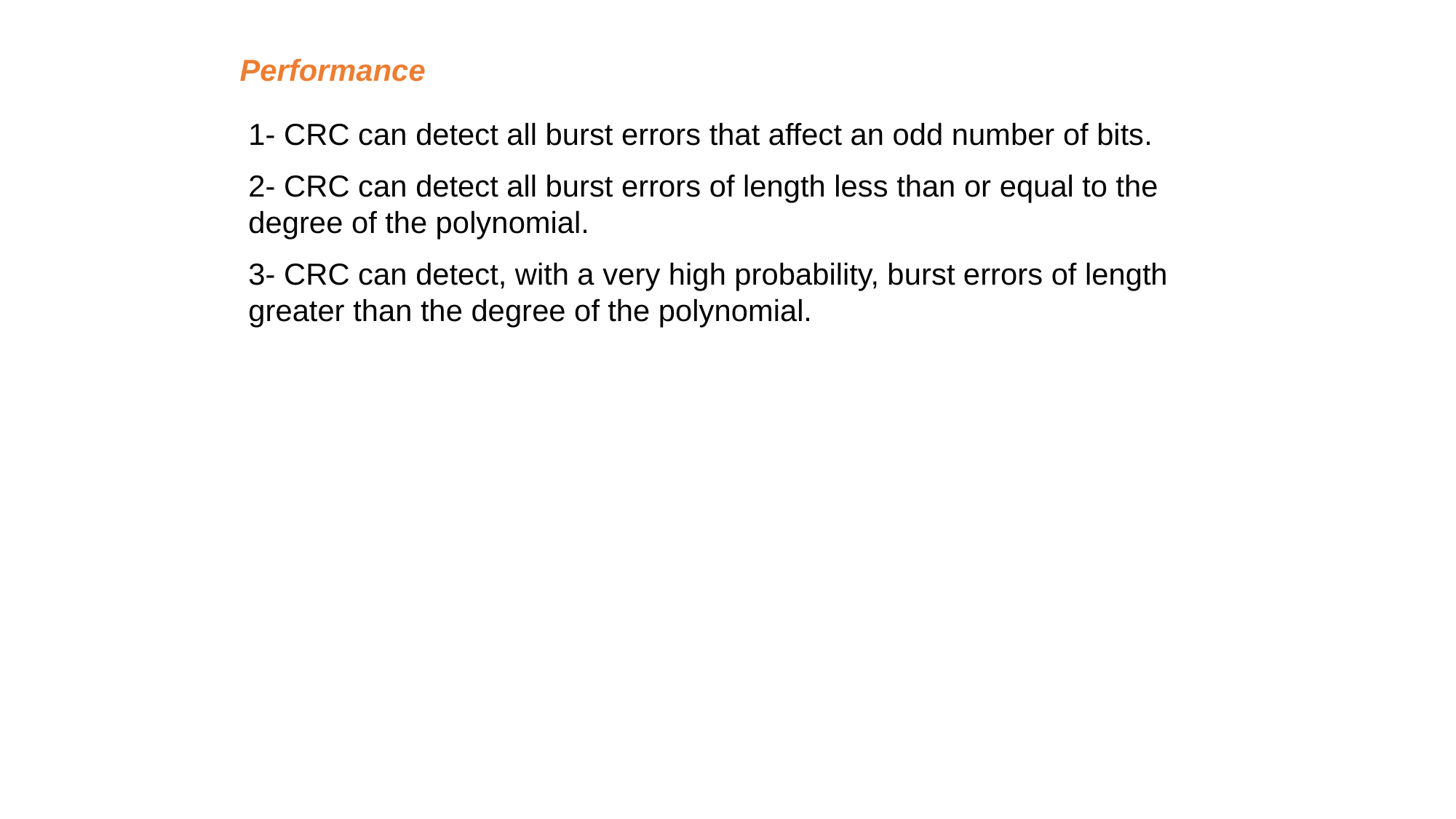

Performance
1- CRC can detect all burst errors that affect an odd number of bits.
2- CRC can detect all burst errors of length less than or equal to the degree of the polynomial.
3- CRC can detect, with a very high probability, burst errors of length greater than the degree of the polynomial.